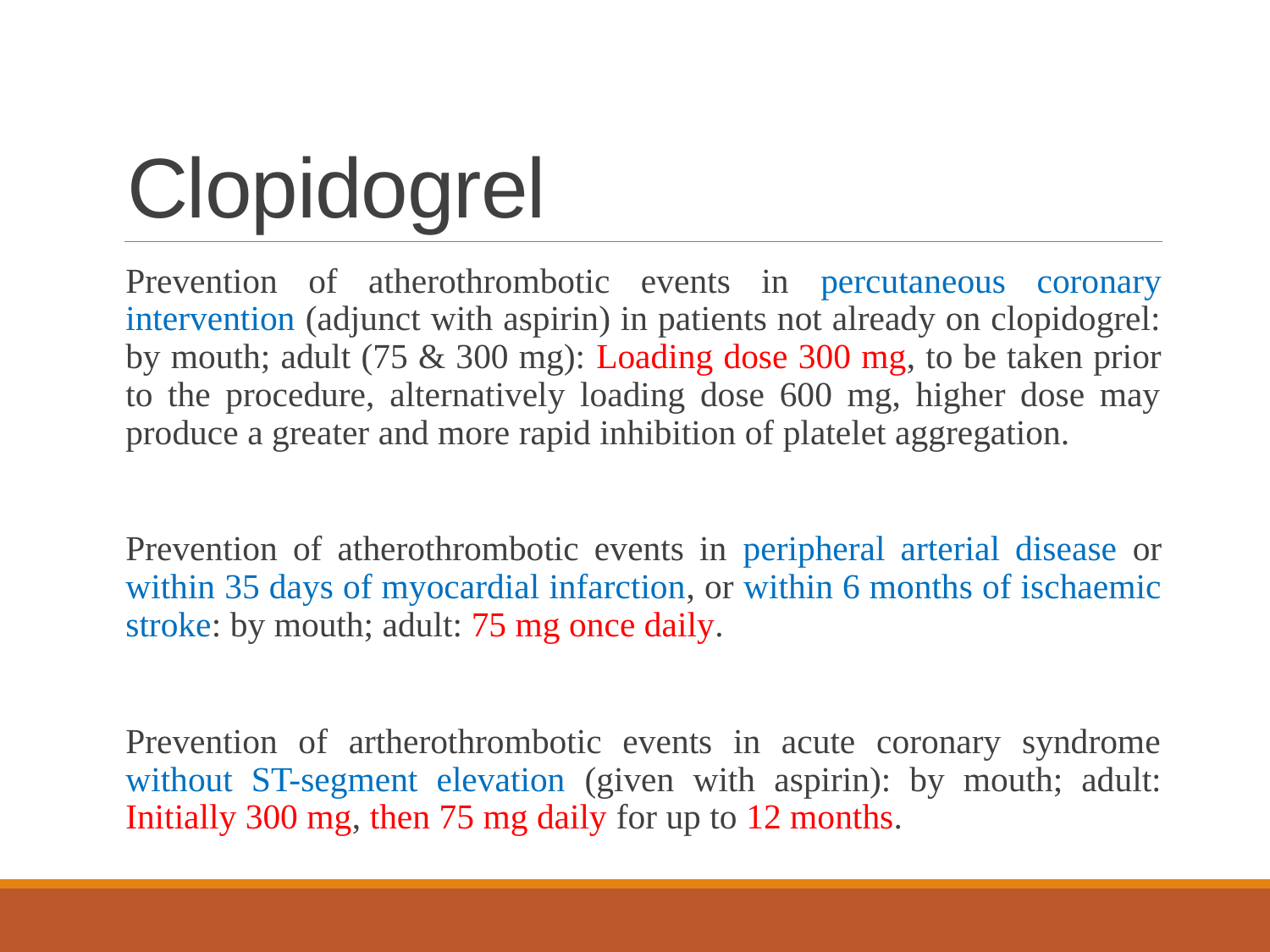

# Clopidogrel
Prevention of atherothrombotic events in percutaneous coronary intervention (adjunct with aspirin) in patients not already on clopidogrel: by mouth; adult (75 & 300 mg): Loading dose 300 mg, to be taken prior to the procedure, alternatively loading dose 600 mg, higher dose may produce a greater and more rapid inhibition of platelet aggregation.

Prevention of atherothrombotic events in peripheral arterial disease or within 35 days of myocardial infarction, or within 6 months of ischaemic stroke: by mouth; adult: 75 mg once daily.

Prevention of artherothrombotic events in acute coronary syndrome without ST-segment elevation (given with aspirin): by mouth; adult: Initially 300 mg, then 75 mg daily for up to 12 months.